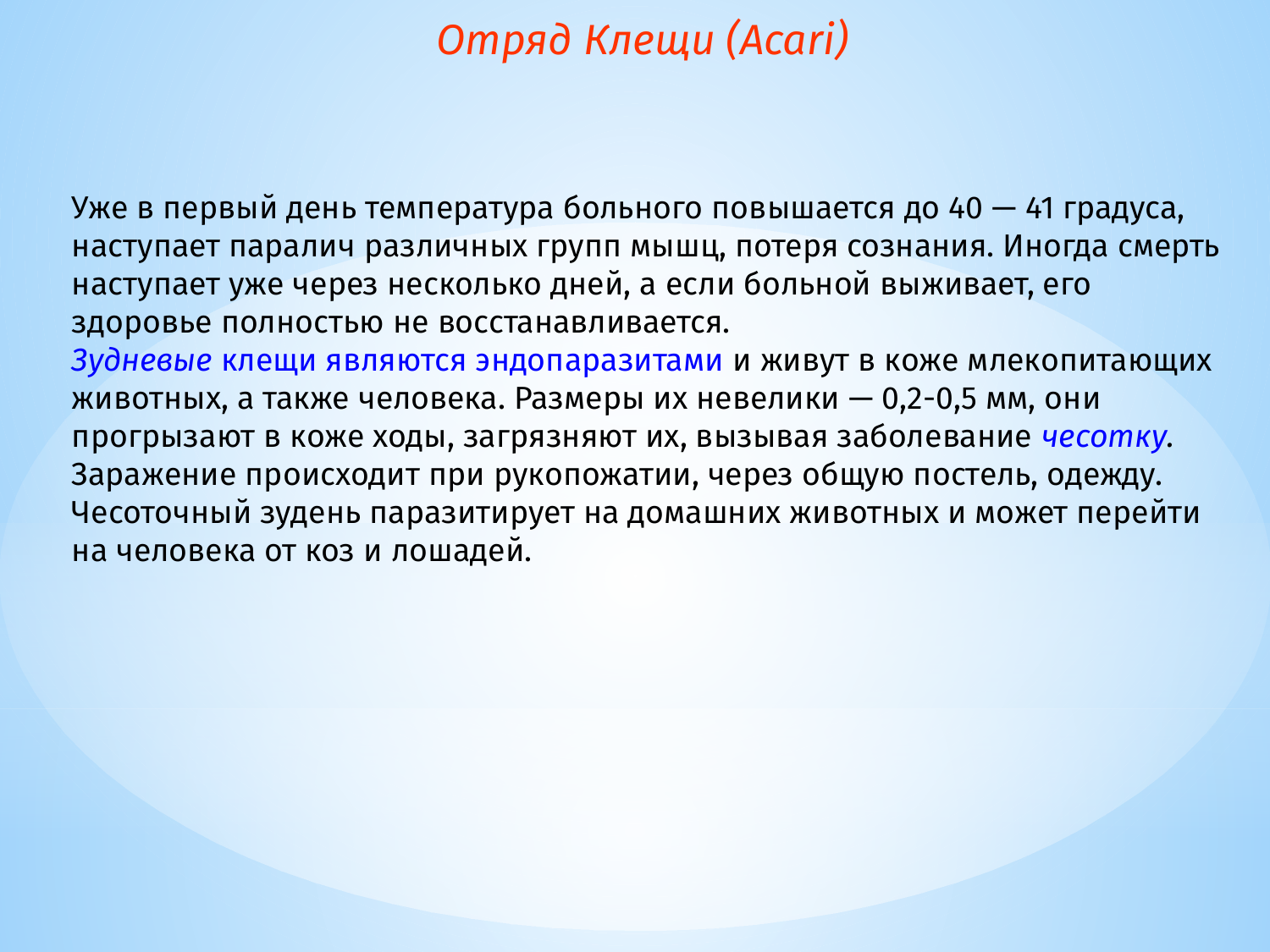

Отряд Клещи (Acari)

Уже в первый день температура больного повышается до 40 — 41 градуса, наступает паралич различных групп мышц, потеря сознания. Иногда смерть наступает уже через несколько дней, а если больной выживает, его здоровье полностью не восстанавливается.
Зудневые клещи являются эндопаразитами и живут в коже млекопитающих животных, а также человека. Размеры их невелики — 0,2-0,5 мм, они прогрызают в коже ходы, загрязняют их, вызывая заболевание чесотку. Заражение происходит при рукопожатии, через общую постель, одежду. Чесоточный зудень паразитирует на домашних животных и может перейти на человека от коз и лошадей.